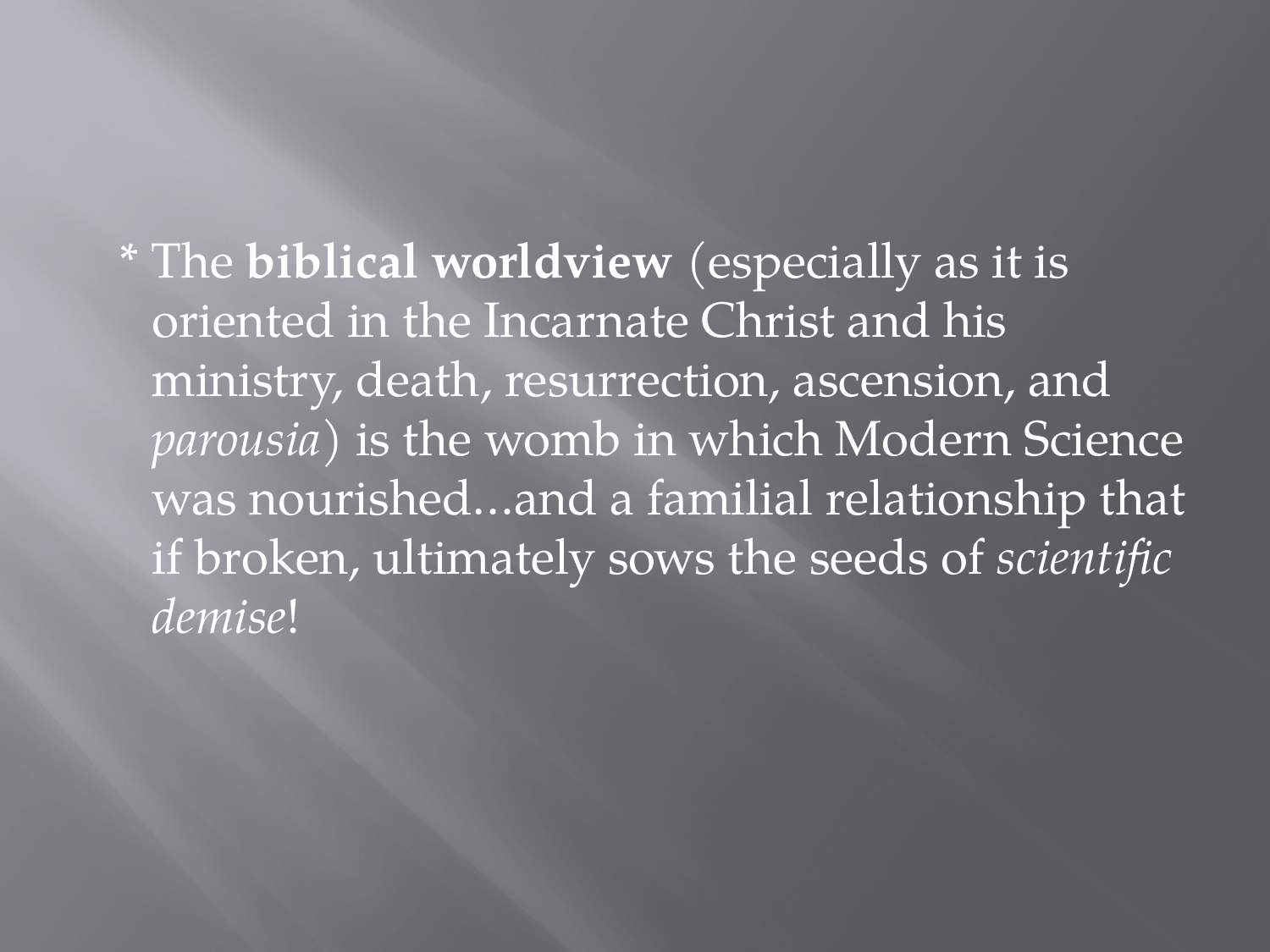

#
  * The biblical worldview (especially as it is oriented in the Incarnate Christ and his ministry, death, resurrection, ascension, and parousia) is the womb in which Modern Science was nourished…and a familial relationship that if broken, ultimately sows the seeds of scientific demise!